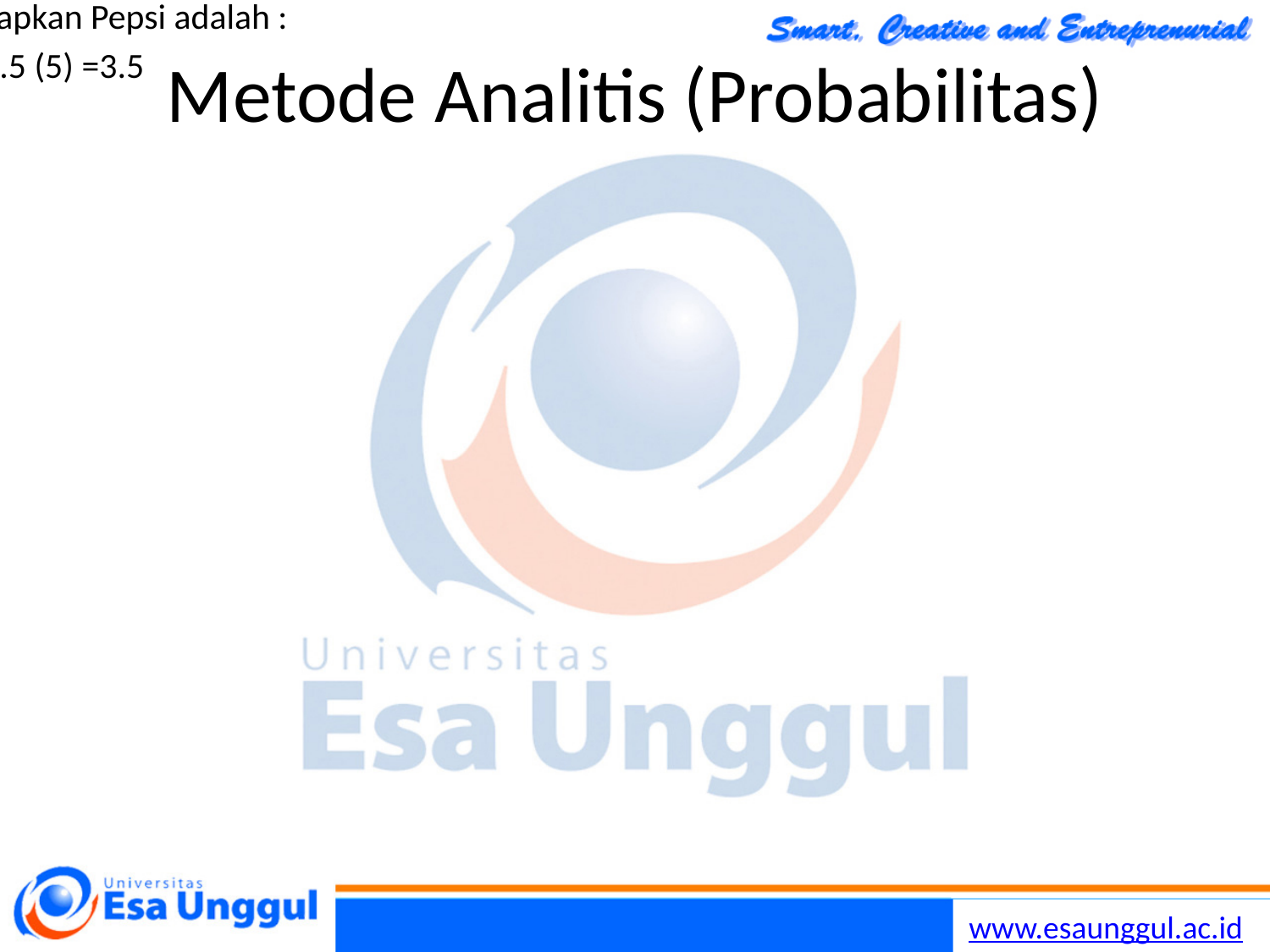

# Metode Analitis (Probabilitas)
Kerugian yang diharapkan Pepsi adalah :
0.5 (2) + 0.5 (5) =3.5